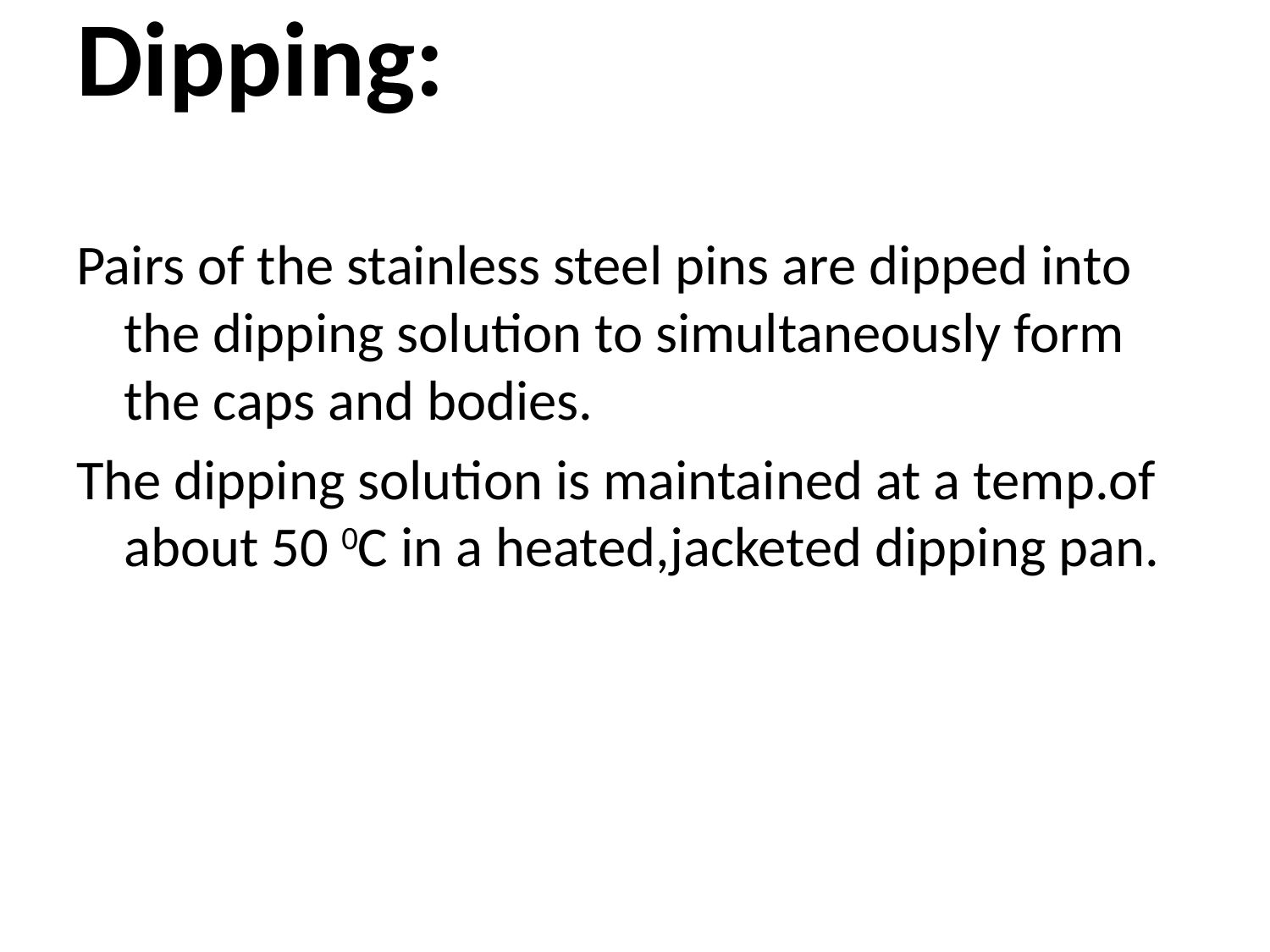

# Dipping:
Pairs of the stainless steel pins are dipped into the dipping solution to simultaneously form the caps and bodies.
The dipping solution is maintained at a temp.of about 50 0C in a heated,jacketed dipping pan.